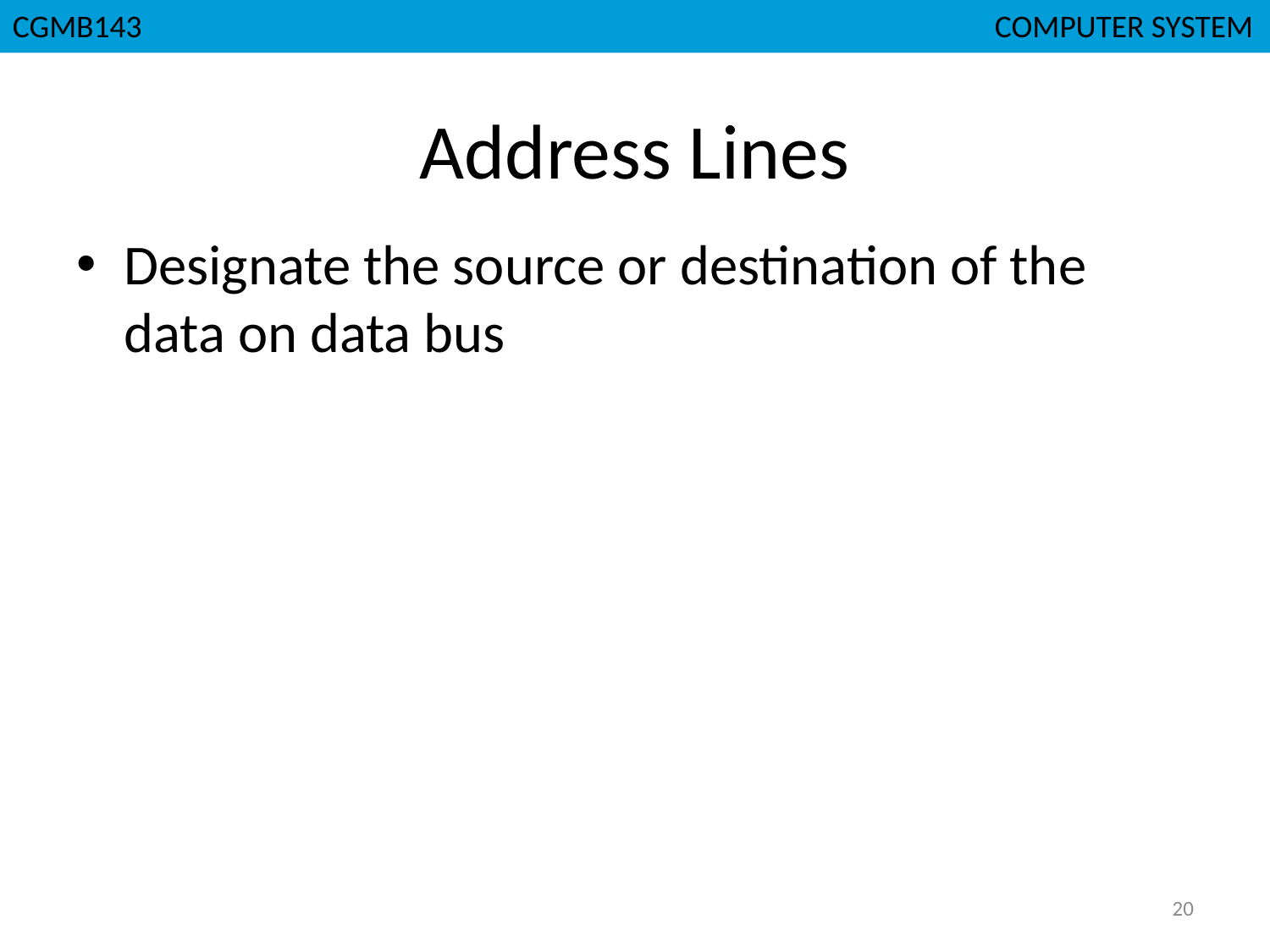

CGMB143						             COMPUTER SYSTEM
# Address Lines
Designate the source or destination of the data on data bus
20